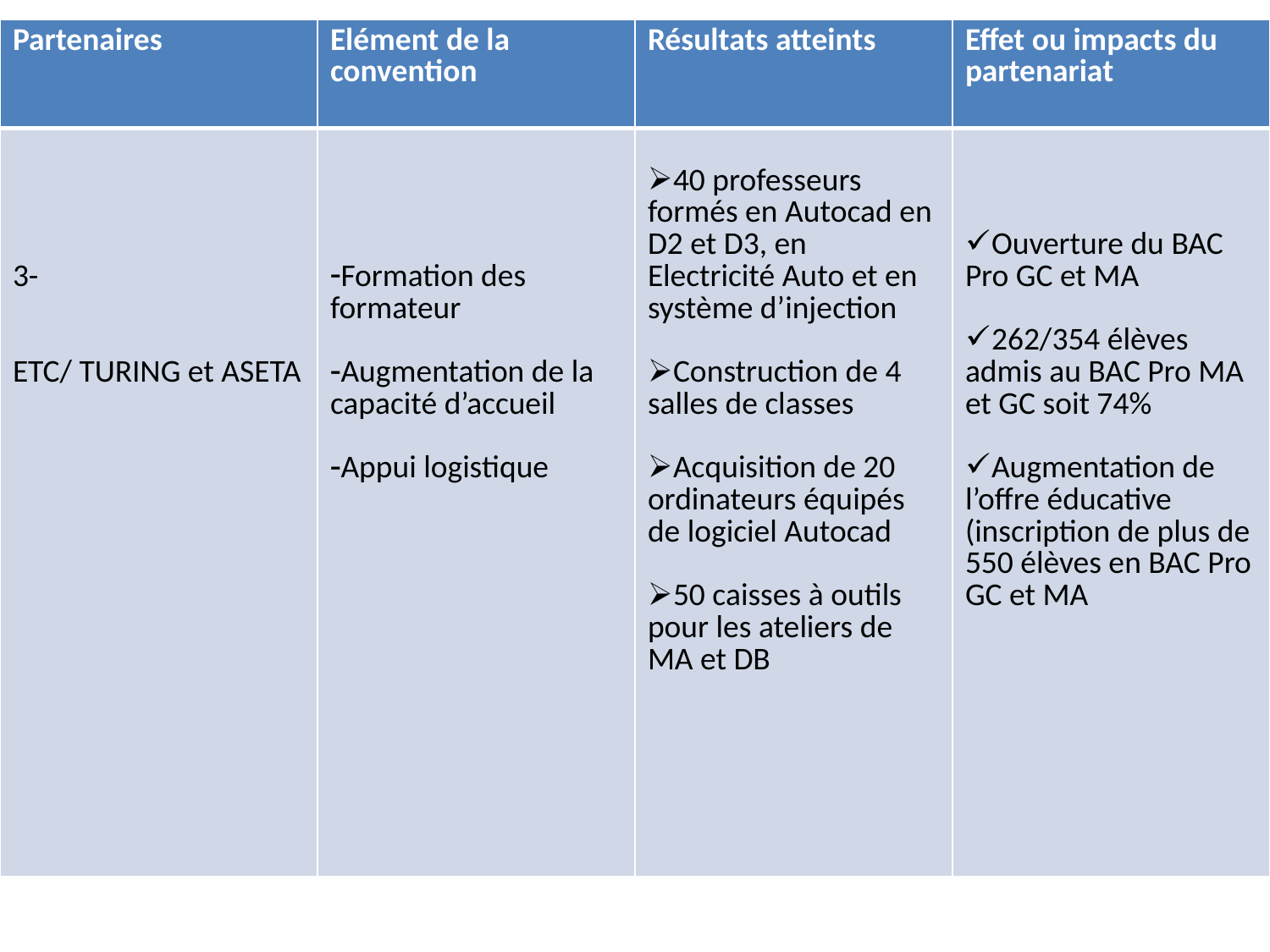

#
| Partenaires | Elément de la convention | Résultats atteints | Effet ou impacts du partenariat |
| --- | --- | --- | --- |
| 3- ETC/ TURING et ASETA | Formation des formateur Augmentation de la capacité d’accueil Appui logistique | 40 professeurs formés en Autocad en D2 et D3, en Electricité Auto et en système d’injection Construction de 4 salles de classes Acquisition de 20 ordinateurs équipés de logiciel Autocad 50 caisses à outils pour les ateliers de MA et DB | Ouverture du BAC Pro GC et MA 262/354 élèves admis au BAC Pro MA et GC soit 74% Augmentation de l’offre éducative (inscription de plus de 550 élèves en BAC Pro GC et MA |